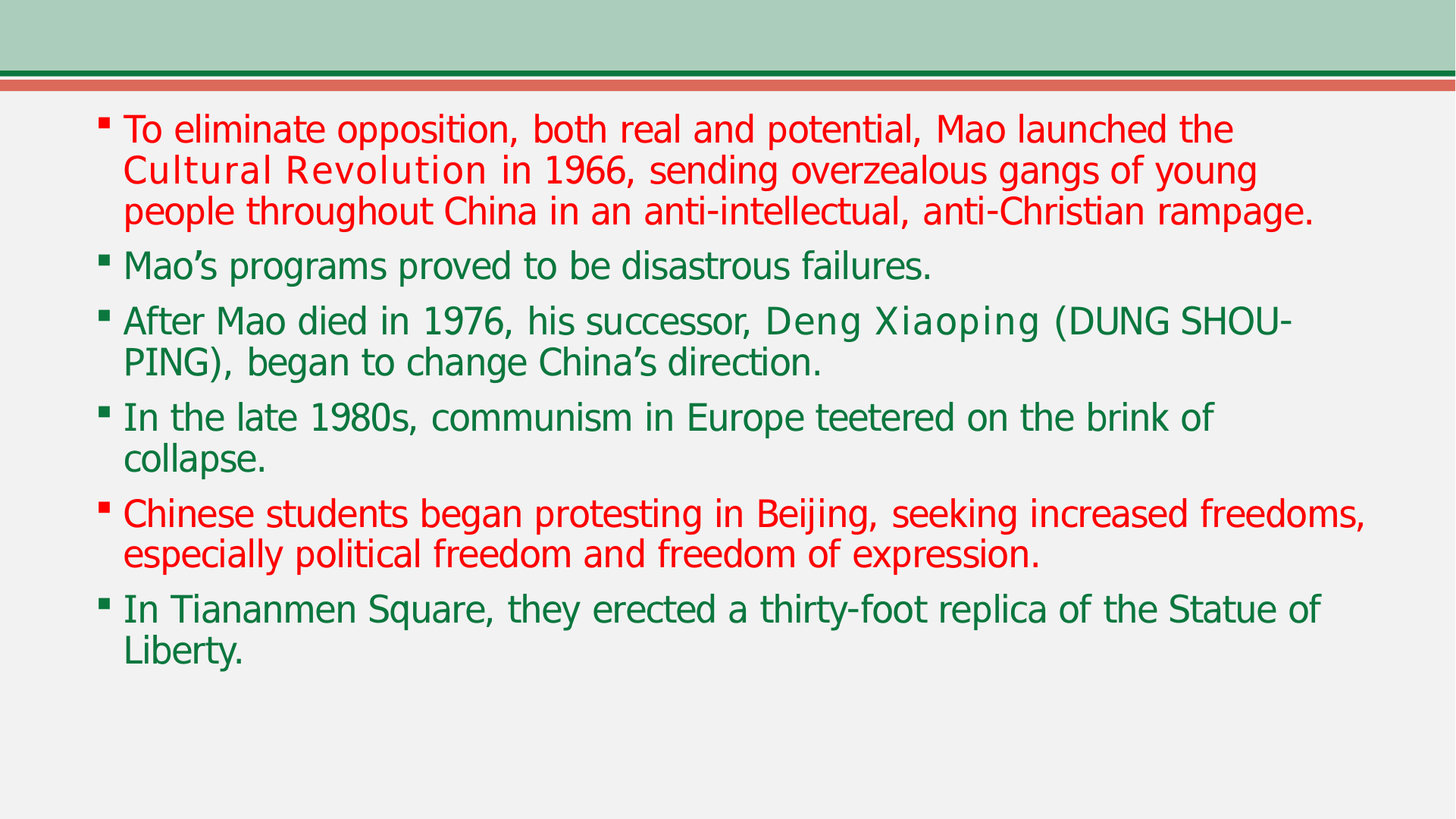

To eliminate opposition, both real and potential, Mao launched the Cultural Revolution in 1966, sending overzealous gangs of young people throughout China in an anti-intellectual, anti-Christian rampage.
Mao’s programs proved to be disastrous failures.
After Mao died in 1976, his successor, Deng Xiaoping (DUNG SHOU-PING), began to change China’s direction.
In the late 1980s, communism in Europe teetered on the brink of collapse.
Chinese students began protesting in Beijing, seeking increased freedoms, especially political freedom and freedom of expression.
In Tiananmen Square, they erected a thirty-foot replica of the Statue of Liberty.